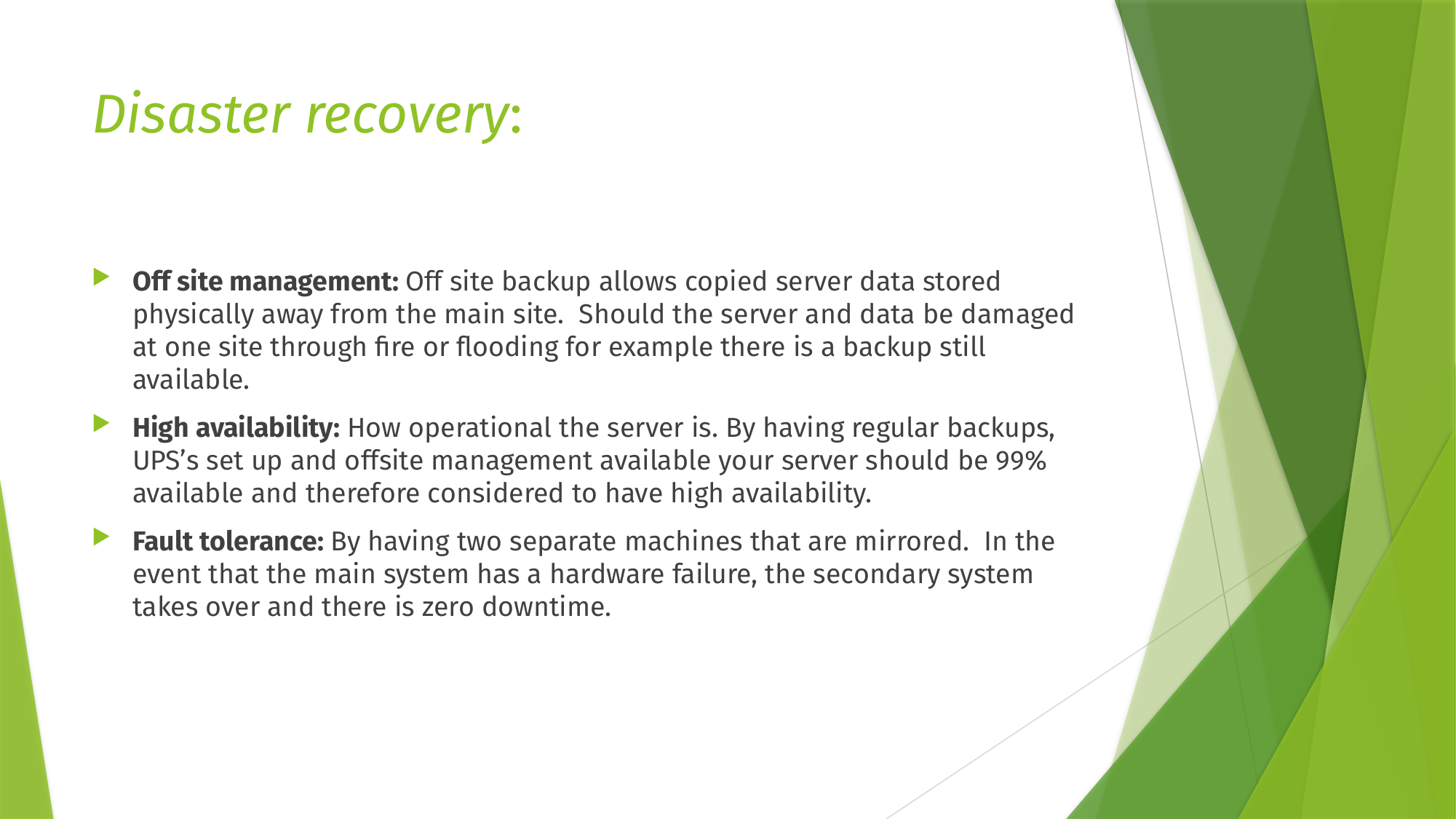

# Disaster recovery:
Off site management: Off site backup allows copied server data stored physically away from the main site.  Should the server and data be damaged at one site through fire or flooding for example there is a backup still available.
High availability: How operational the server is. By having regular backups, UPS’s set up and offsite management available your server should be 99% available and therefore considered to have high availability.
Fault tolerance: By having two separate machines that are mirrored.  In the event that the main system has a hardware failure, the secondary system takes over and there is zero downtime.